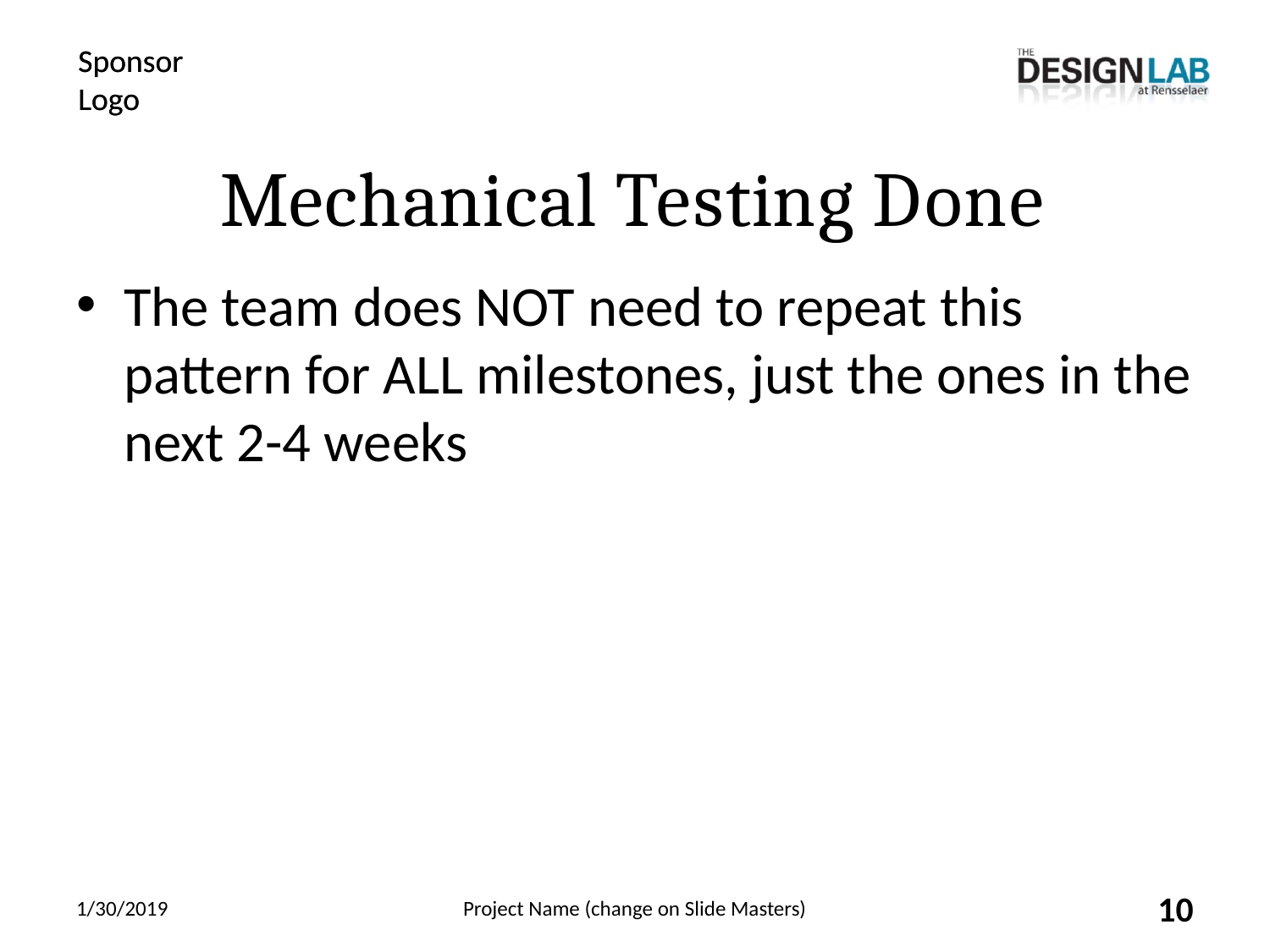

# Mechanical Testing Done
The team does NOT need to repeat this pattern for ALL milestones, just the ones in the next 2-4 weeks

1/30/2019
Project Name (change on Slide Masters)
10